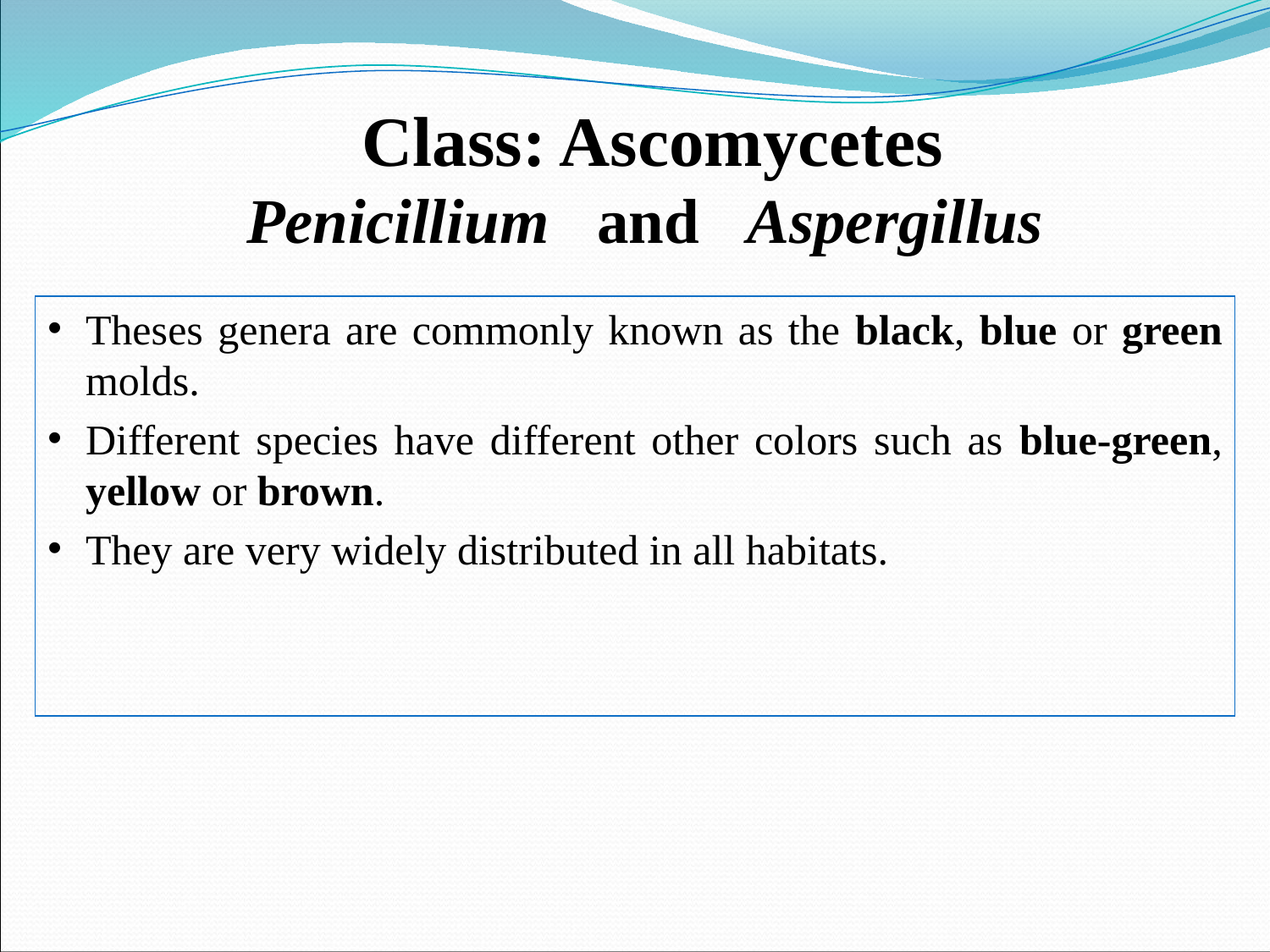

Class: Ascomycetes
Penicillium   and   Aspergillus
Theses genera are commonly known as the black, blue or green molds.
Different species have different other colors such as blue-green, yellow or brown.
They are very widely distributed in all habitats.